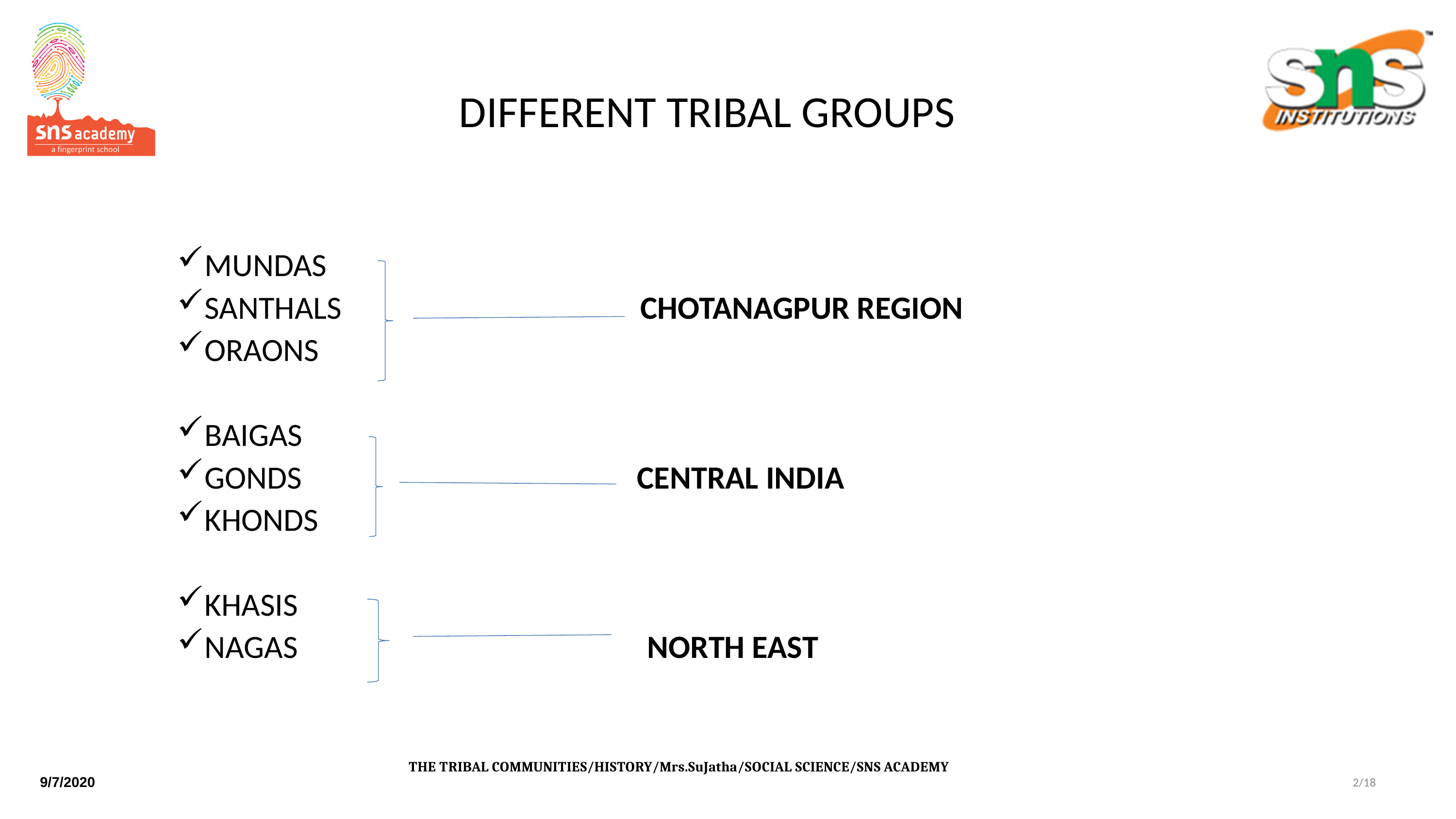

# DIFFERENT TRIBAL GROUPS

MUNDAS
SANTHALS                                         CHOTANAGPUR REGION
ORAONS

BAIGAS
GONDS                                              CENTRAL INDIA
KHONDS

KHASIS
NAGAS                                                NORTH EAST

THE TRIBAL COMMUNITIES/HISTORY/Mrs.SuJatha/SOCIAL SCIENCE/SNS ACADEMY

2/18
9/7/2020